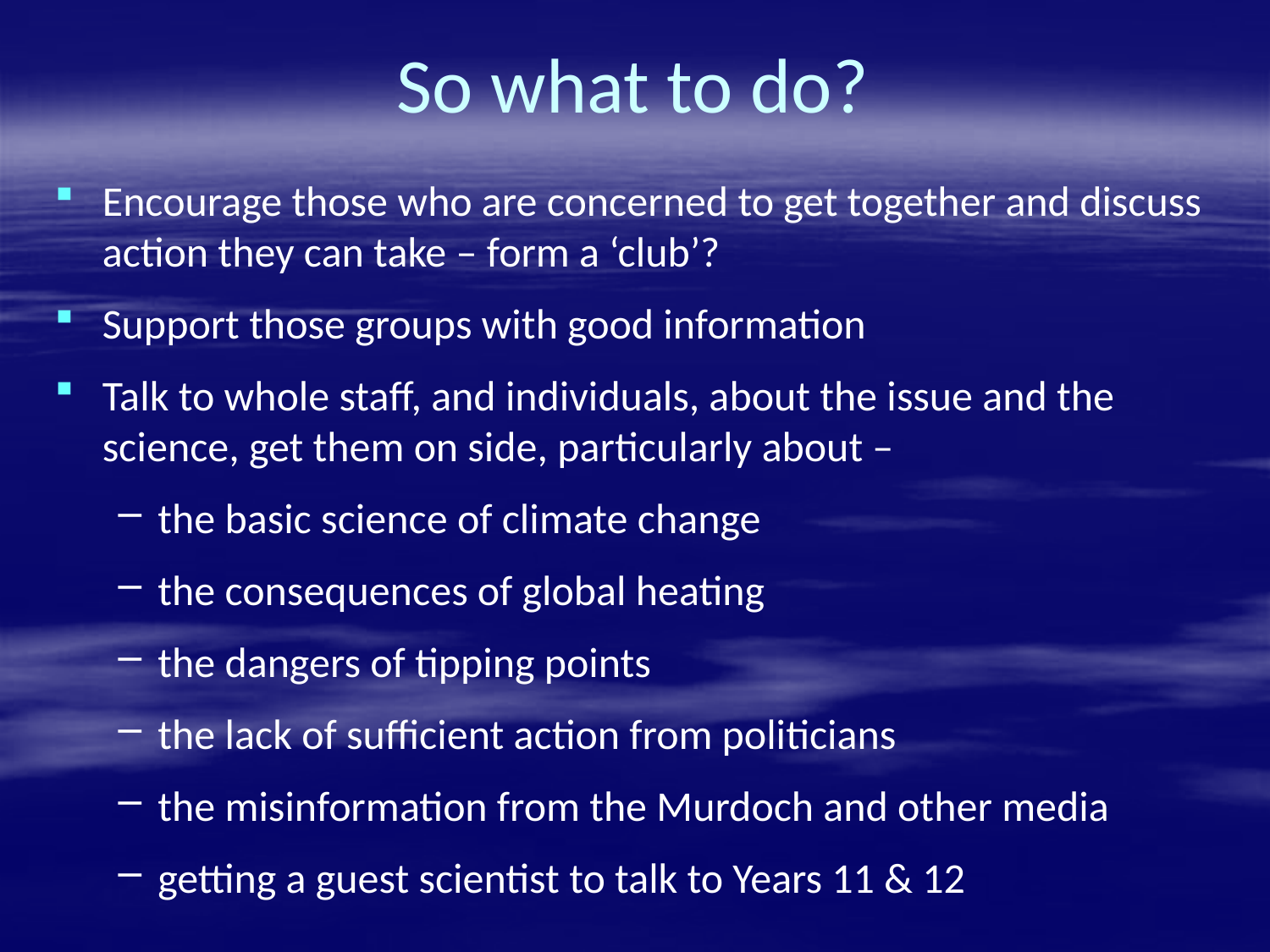

# So what to do?
Encourage those who are concerned to get together and discuss action they can take – form a ‘club’?
Support those groups with good information
Talk to whole staff, and individuals, about the issue and the science, get them on side, particularly about –
the basic science of climate change
the consequences of global heating
the dangers of tipping points
the lack of sufficient action from politicians
the misinformation from the Murdoch and other media
getting a guest scientist to talk to Years 11 & 12